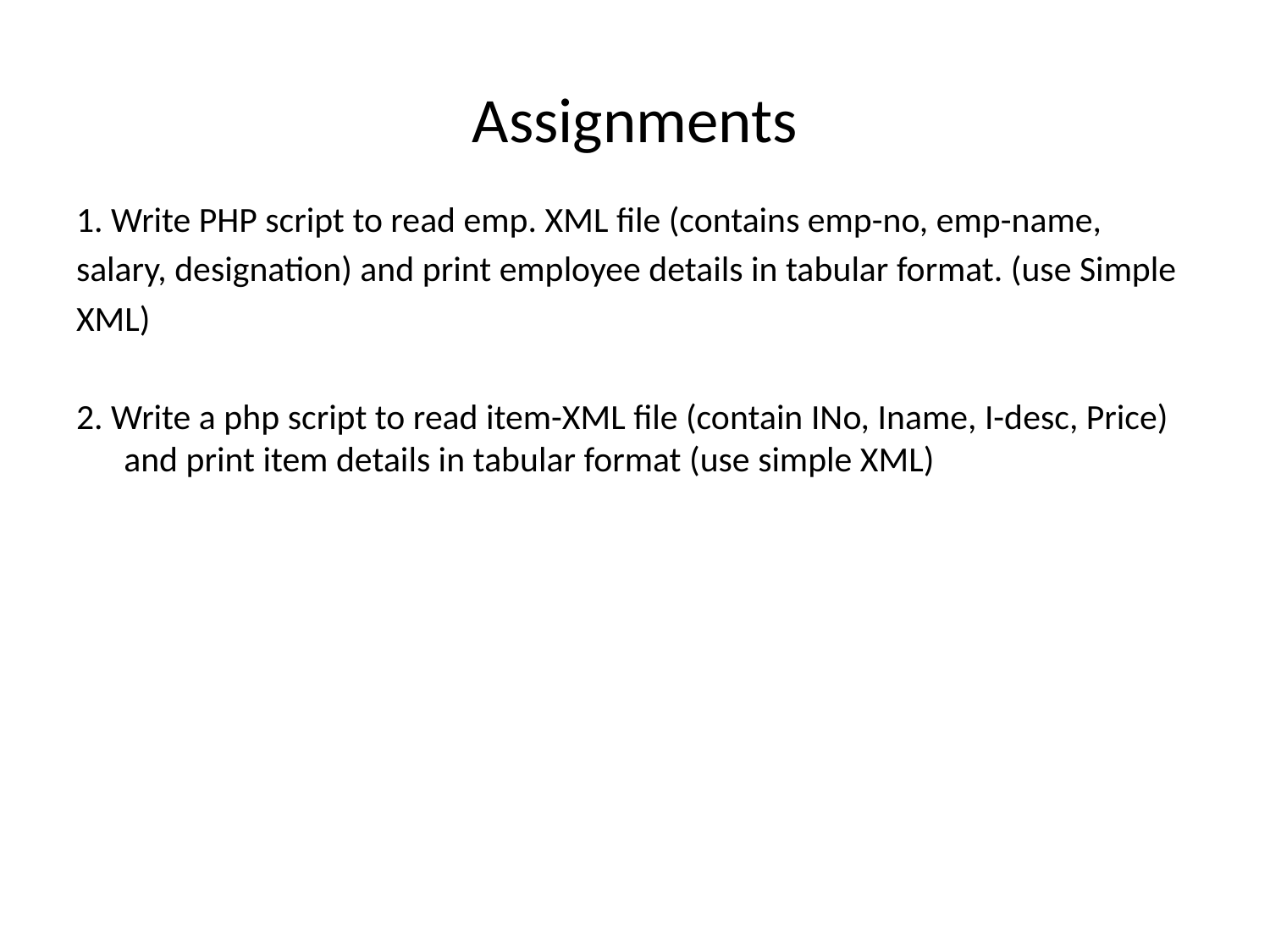

# Assignments
1. Write PHP script to read emp. XML file (contains emp-no, emp-name,
salary, designation) and print employee details in tabular format. (use Simple
XML)

2. Write a php script to read item-XML file (contain INo, Iname, I-desc, Price) and print item details in tabular format (use simple XML)